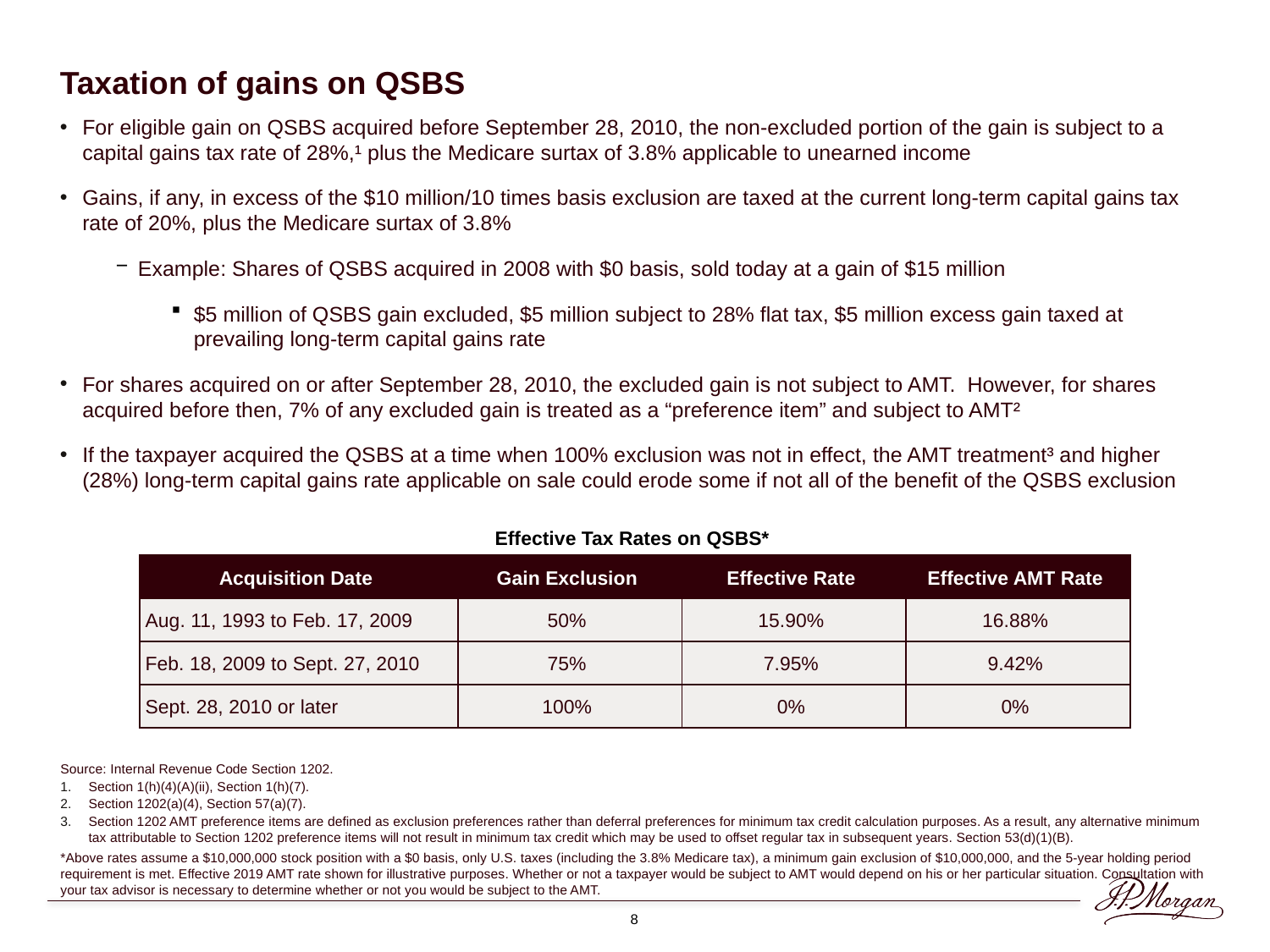

Taxation of gains on QSBS
For eligible gain on QSBS acquired before September 28, 2010, the non-excluded portion of the gain is subject to a capital gains tax rate of 28%,¹ plus the Medicare surtax of 3.8% applicable to unearned income
Gains, if any, in excess of the $10 million/10 times basis exclusion are taxed at the current long-term capital gains tax rate of 20%, plus the Medicare surtax of 3.8%
Example: Shares of QSBS acquired in 2008 with $0 basis, sold today at a gain of $15 million
$5 million of QSBS gain excluded, $5 million subject to 28% flat tax, $5 million excess gain taxed at prevailing long-term capital gains rate
For shares acquired on or after September 28, 2010, the excluded gain is not subject to AMT.  However, for shares acquired before then, 7% of any excluded gain is treated as a “preference item” and subject to AMT²
If the taxpayer acquired the QSBS at a time when 100% exclusion was not in effect, the AMT treatment³ and higher (28%) long-term capital gains rate applicable on sale could erode some if not all of the benefit of the QSBS exclusion
| Effective Tax Rates on QSBS\* |  |  |  |
| --- | --- | --- | --- |
| Acquisition Date | Gain Exclusion | Effective Rate | Effective AMT Rate |
| Aug. 11, 1993 to Feb. 17, 2009 | 50% | 15.90% | 16.88% |
| Feb. 18, 2009 to Sept. 27, 2010 | 75% | 7.95% | 9.42% |
| Sept. 28, 2010 or later | 100% | 0% | 0% |
Source: Internal Revenue Code Section 1202.
Section 1(h)(4)(A)(ii), Section 1(h)(7).
Section 1202(a)(4), Section 57(a)(7).
Section 1202 AMT preference items are defined as exclusion preferences rather than deferral preferences for minimum tax credit calculation purposes. As a result, any alternative minimum tax attributable to Section 1202 preference items will not result in minimum tax credit which may be used to offset regular tax in subsequent years. Section 53(d)(1)(B).
*Above rates assume a $10,000,000 stock position with a $0 basis, only U.S. taxes (including the 3.8% Medicare tax), a minimum gain exclusion of $10,000,000, and the 5-year holding period requirement is met. Effective 2019 AMT rate shown for illustrative purposes. Whether or not a taxpayer would be subject to AMT would depend on his or her particular situation. Consultation with your tax advisor is necessary to determine whether or not you would be subject to the AMT.